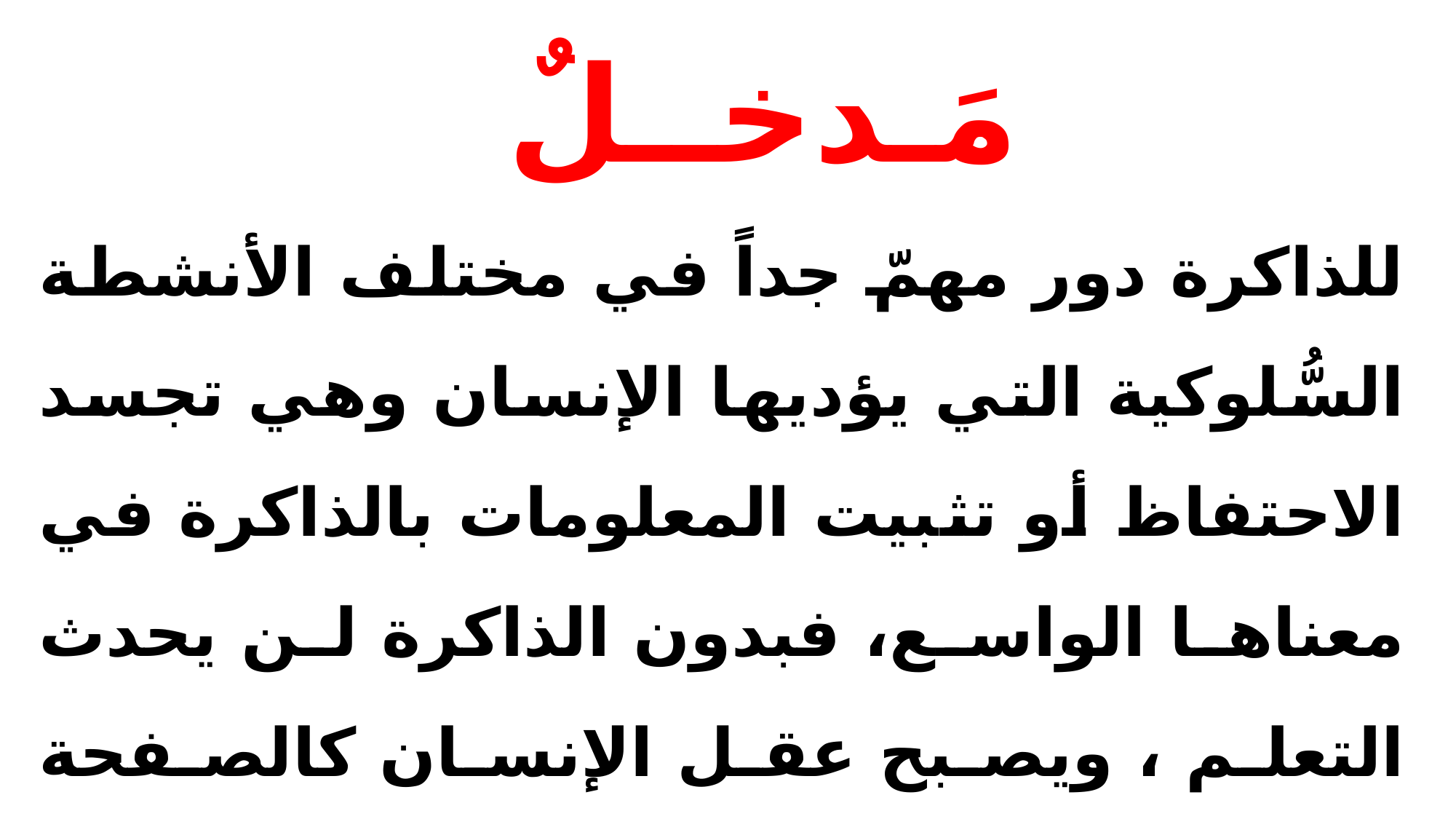

# مَـدخــلٌ
للذاكرة دور مهمّ جداً في مختلف الأنشطة السُّلوكية التي يؤديها الإنسان وهي تجسد الاحتفاظ أو تثبيت المعلومات بالذاكرة في معناها الواسع، فبدون الذاكرة لن يحدث التعلم ، ويصبح عقل الإنسان كالصفحة البيضاء تمرّ عليه الأحداث دون أنْ تترك أثراً فيه ، وكأنه يتعرض لها لأول مرة.